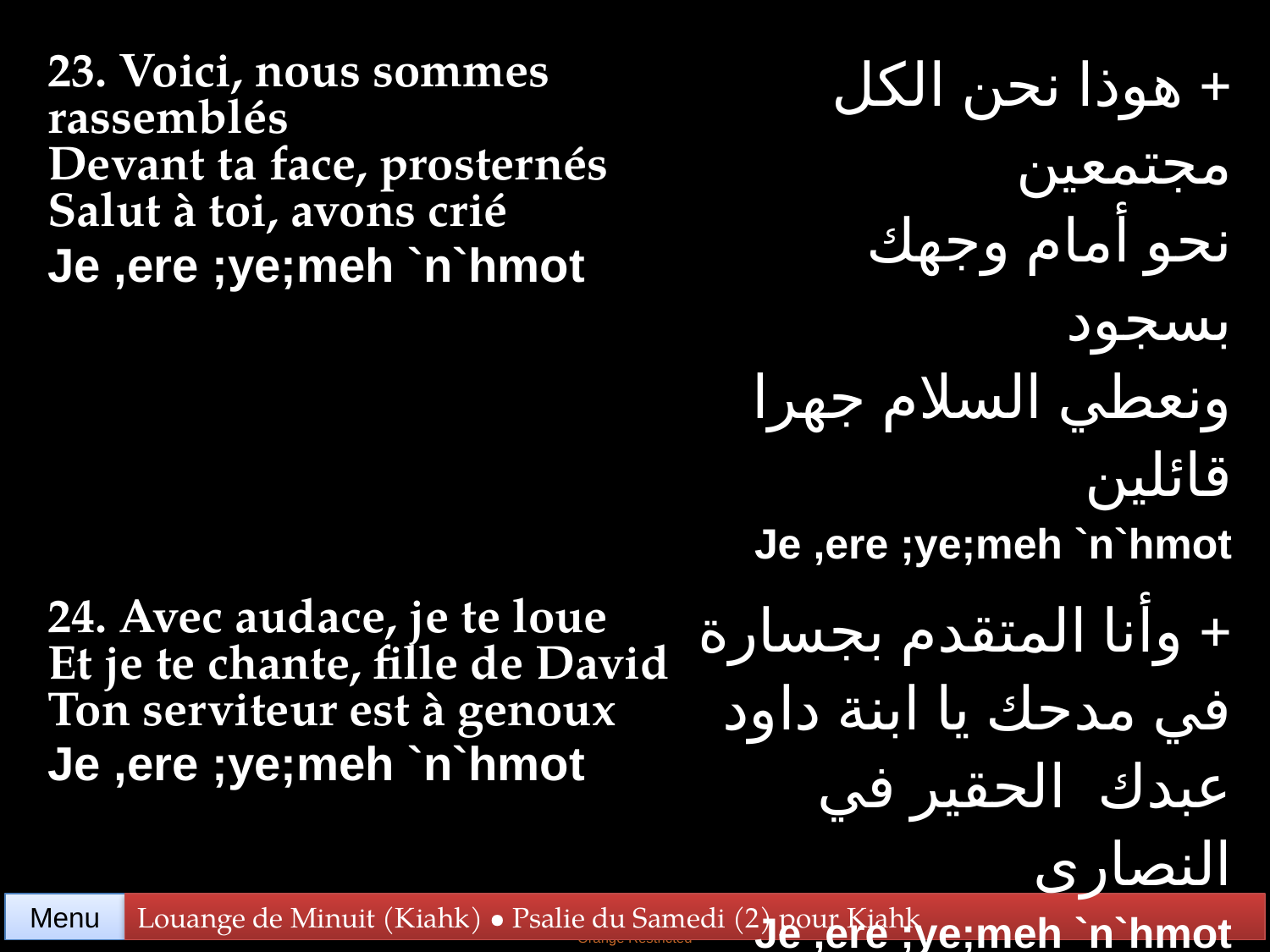

| 23. Voici, nous sommes rassemblés Devant ta face, prosternés Salut à toi, avons crié Je ,ere ;ye;meh `n`hmot | + هوذا نحن الكل مجتمعين نحو أمام وجهك بسجود ونعطي السلام جهرا قائلين Je ,ere ;ye;meh `n`hmot |
| --- | --- |
| 24. Avec audace, je te loue Et je te chante, fille de David Ton serviteur est à genoux Je ,ere ;ye;meh `n`hmot | + وأنا المتقدم بجسارة في مدحك يا ابنة داود عبدك الحقير في النصارى Je ,ere ;ye;meh `n`hmot |
Menu
Louange de Minuit (Kiahk) • Psalie du Samedi (2) pour Kiahk